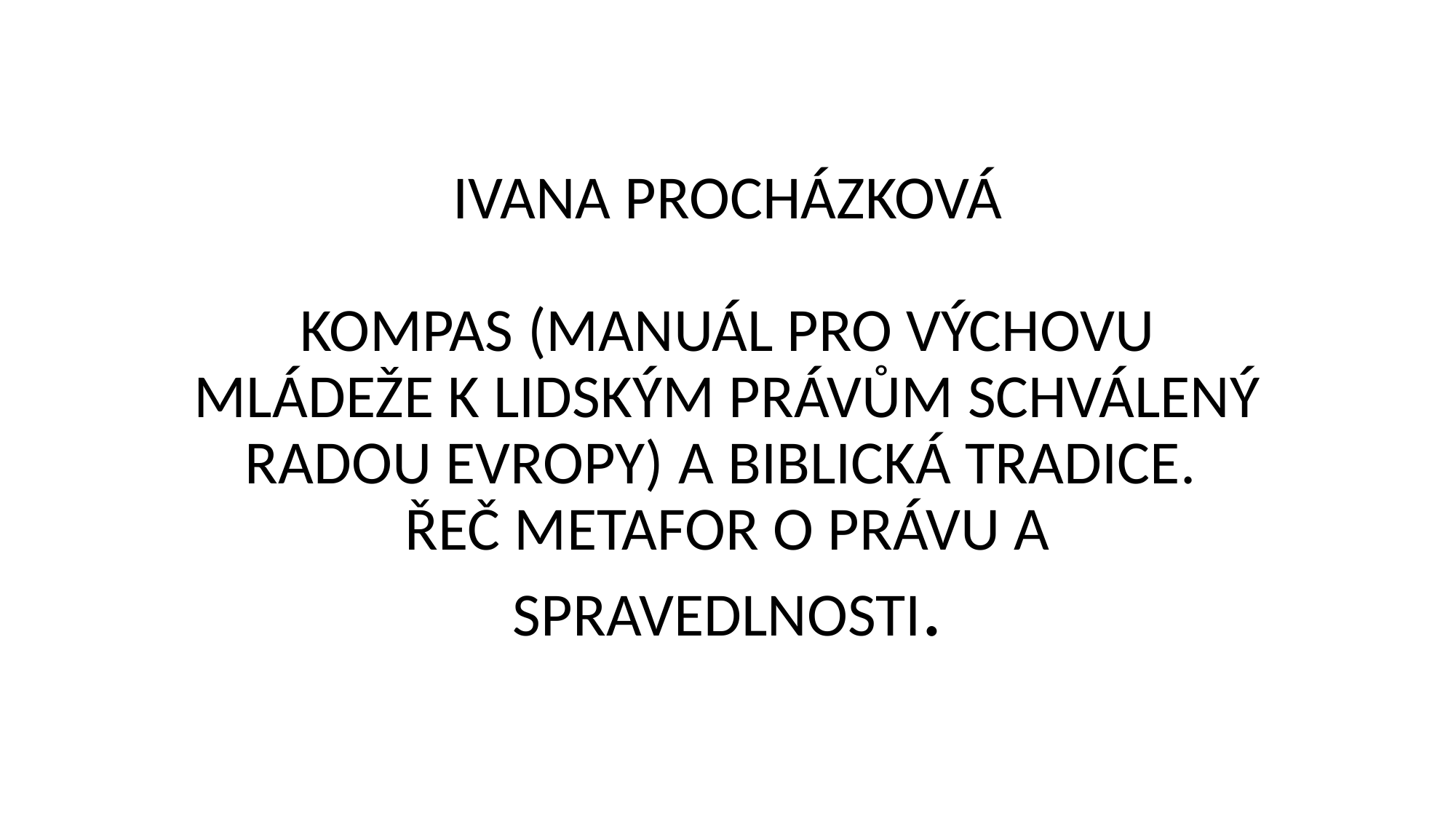

# Ivana Procházková Kompas (manuál pro výchovu mládeže k lidským právům schválený Radou Evropy) a biblická tradice. Řeč metafor o právu a spravedlnosti.